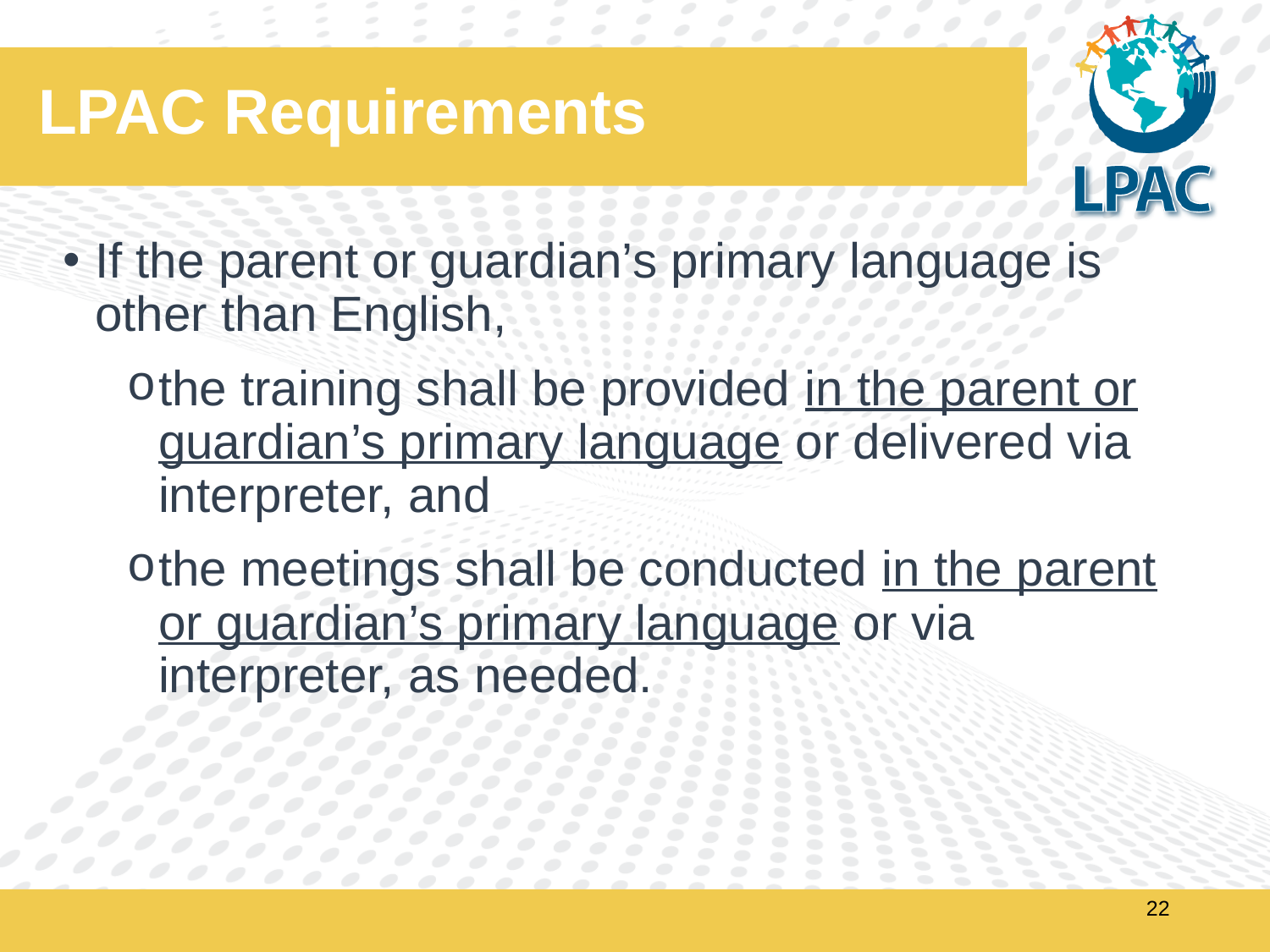

# LPAC Requirements
If the parent or guardian’s primary language is other than English,
the training shall be provided in the parent or guardian’s primary language or delivered via interpreter, and
the meetings shall be conducted in the parent or guardian’s primary language or via interpreter, as needed.

22